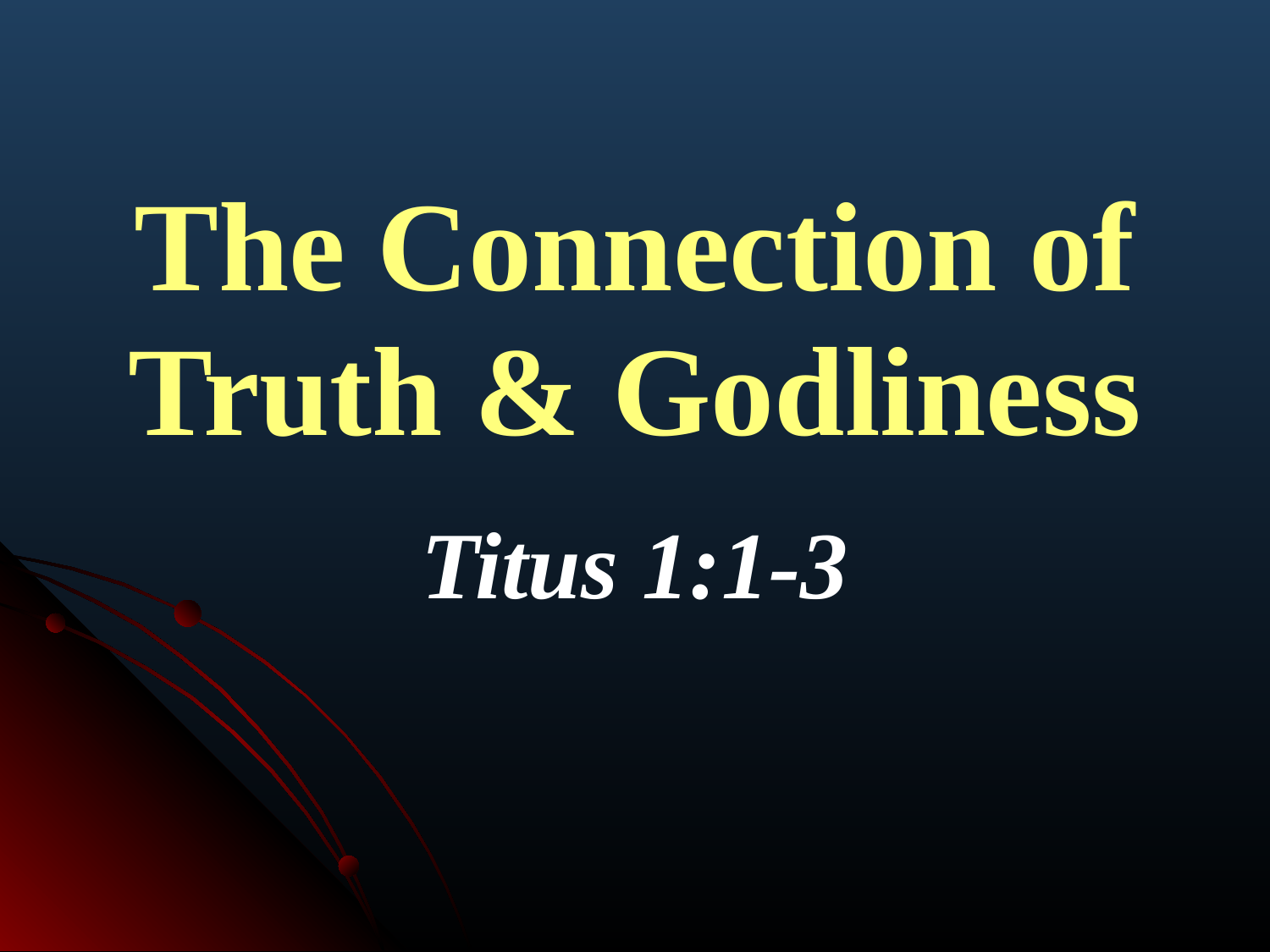

# The Connection of Truth & Godliness
Titus 1:1-3